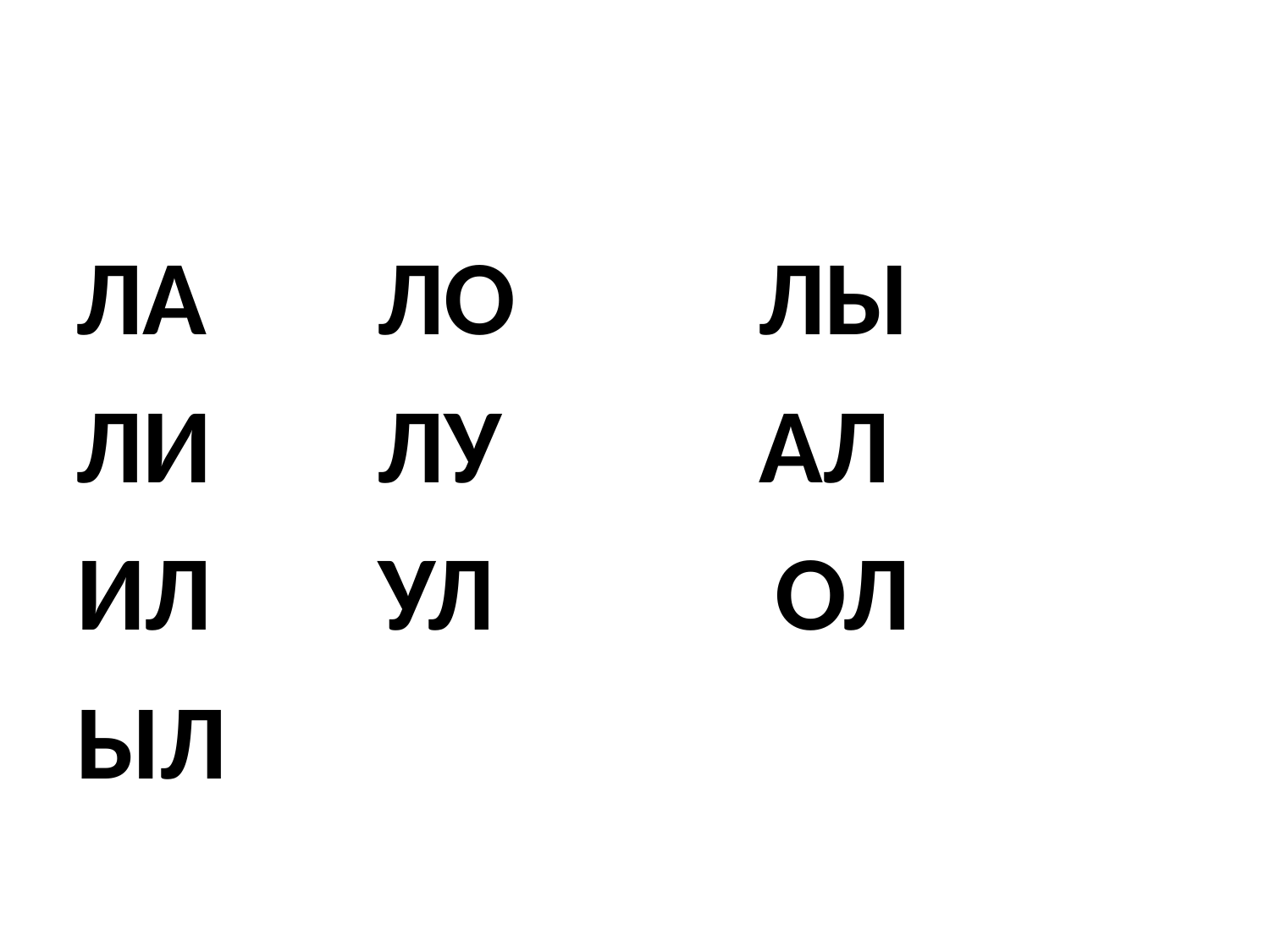

#
ЛА 		ЛО		ЛЫ
ЛИ		ЛУ 		АЛ
ИЛ		УЛ		      ОЛ
ЫЛ